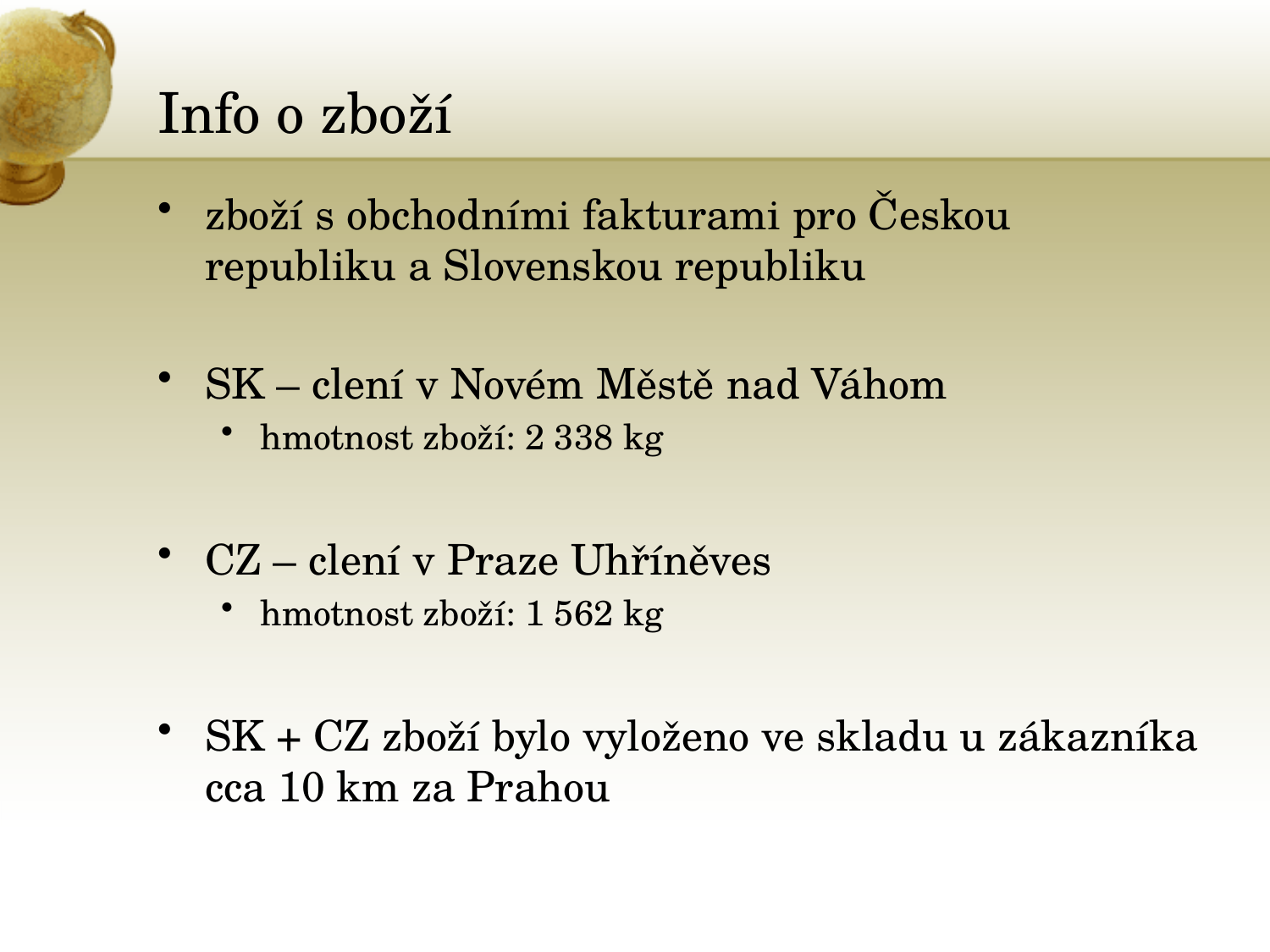

# Info o zboží
zboží s obchodními fakturami pro Českou republiku a Slovenskou republiku

SK – clení v Novém Městě nad Váhom
hmotnost zboží: 2 338 kg

CZ – clení v Praze Uhříněves
hmotnost zboží: 1 562 kg

SK + CZ zboží bylo vyloženo ve skladu u zákazníka cca 10 km za Prahou